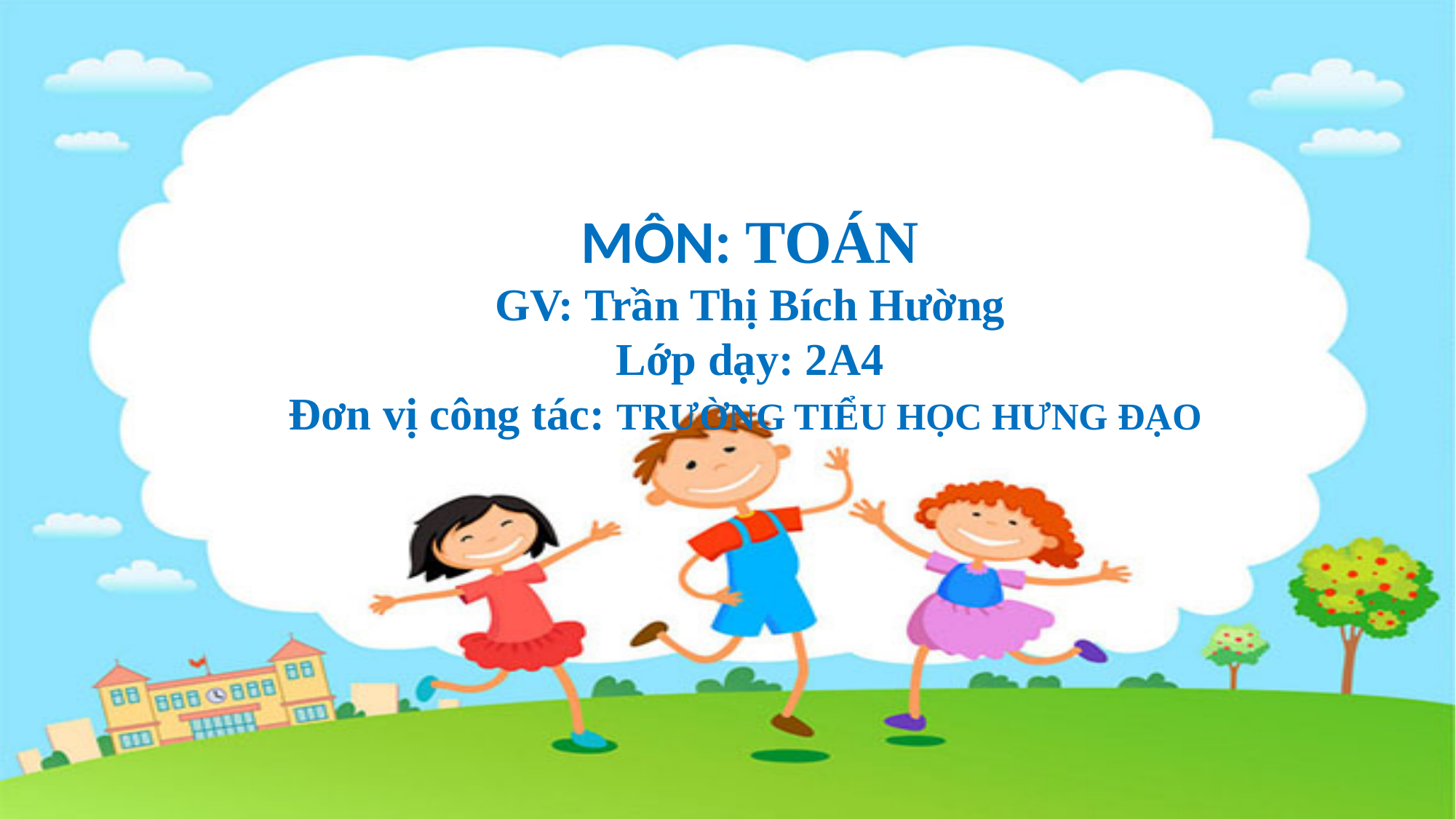

# MÔN: TOÁN GV: Trần Thị Bích Hường Lớp dạy: 2A4 Đơn vị công tác: TRƯỜNG TIỂU HỌC HƯNG ĐẠO